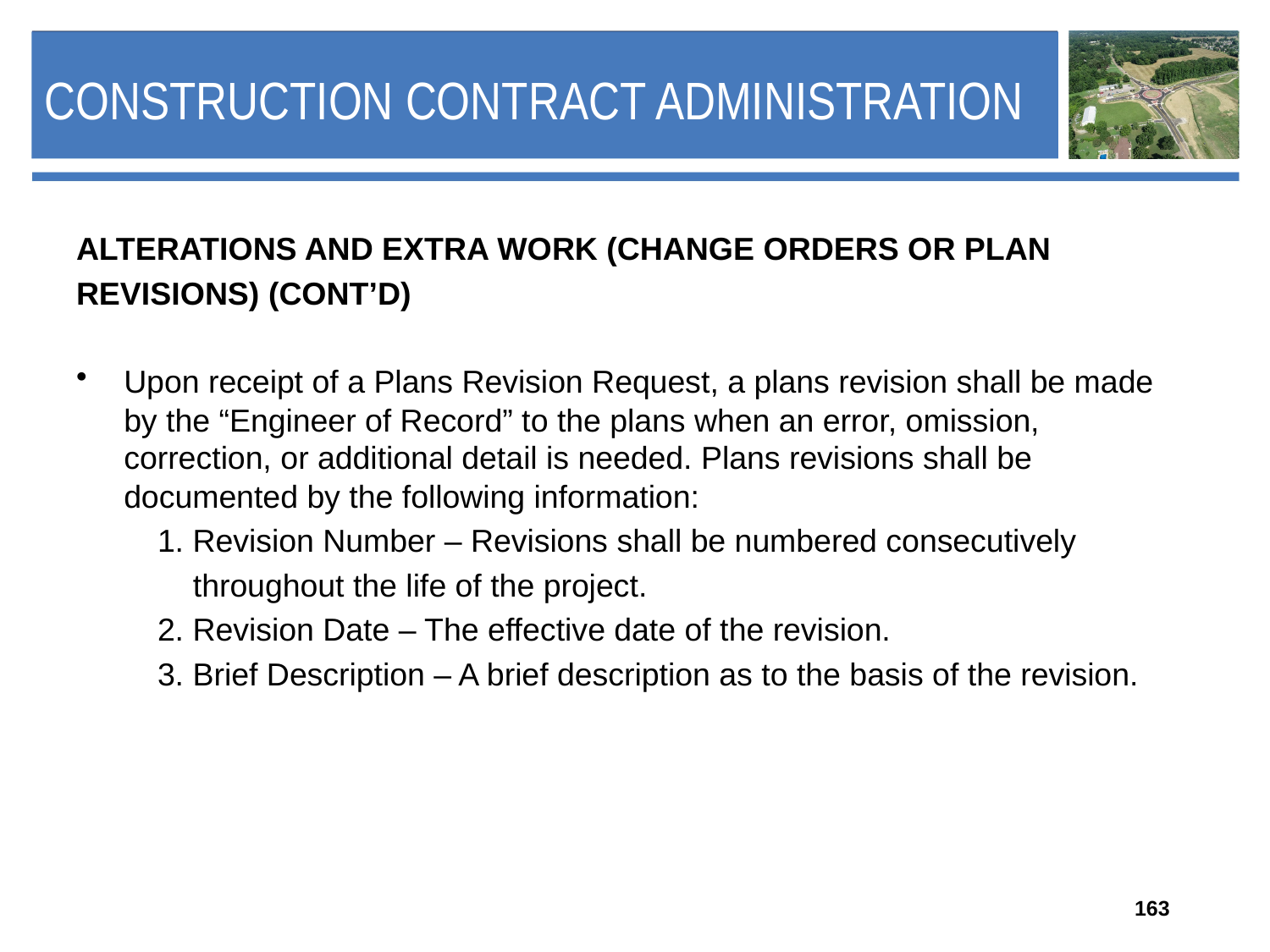

# Construction Contract Administration
ALTERATIONS AND EXTRA WORK (CHANGE ORDERS OR PLAN
REVISIONS) (CONT’D)

Upon receipt of a Plans Revision Request, a plans revision shall be made by the “Engineer of Record” to the plans when an error, omission, correction, or additional detail is needed. Plans revisions shall be documented by the following information:
  1. Revision Number – Revisions shall be numbered consecutively
      throughout the life of the project.
  2. Revision Date – The effective date of the revision.
  3. Brief Description – A brief description as to the basis of the revision.

163